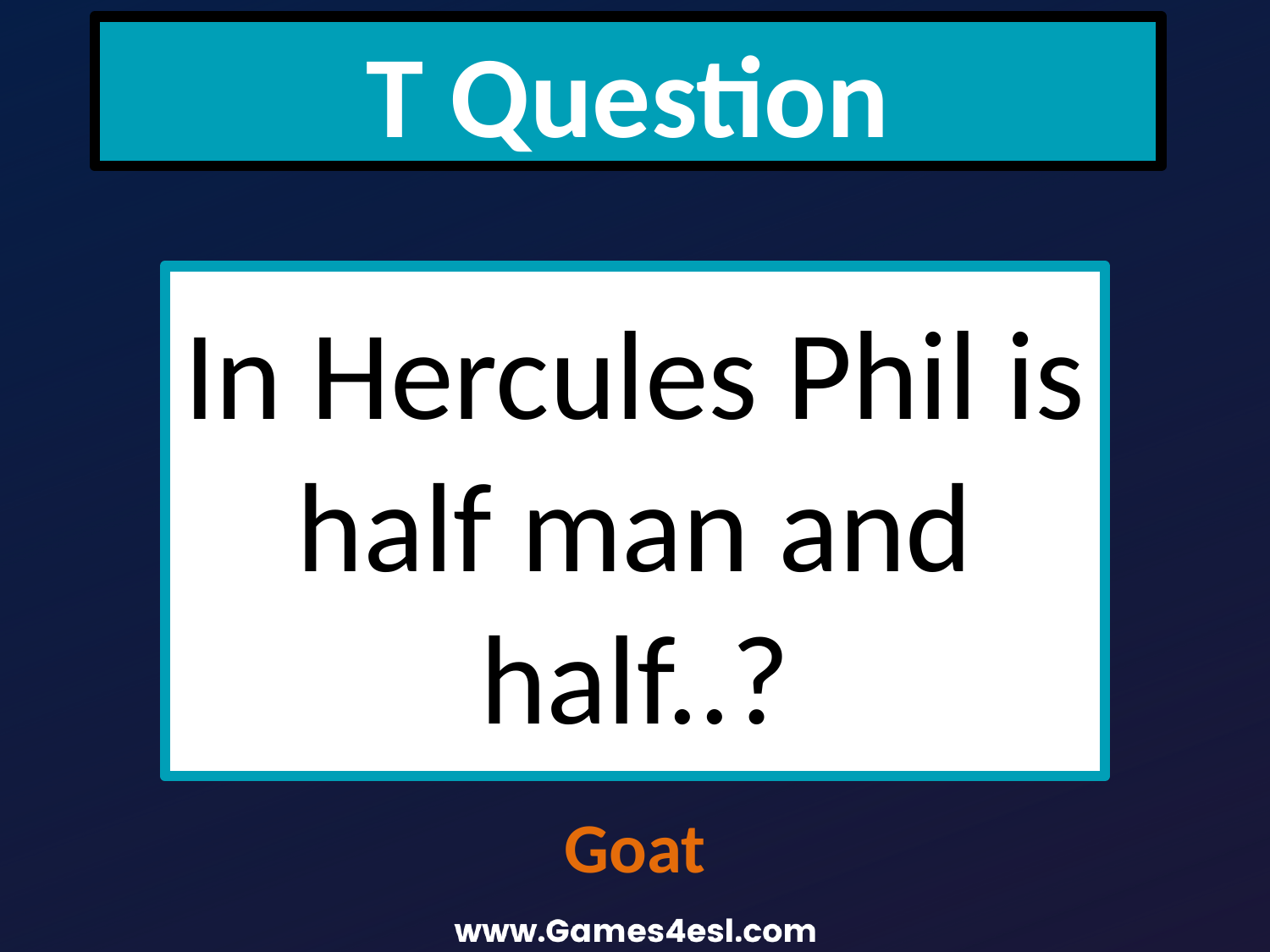

T Question
In Hercules Phil is half man and half..?
Goat